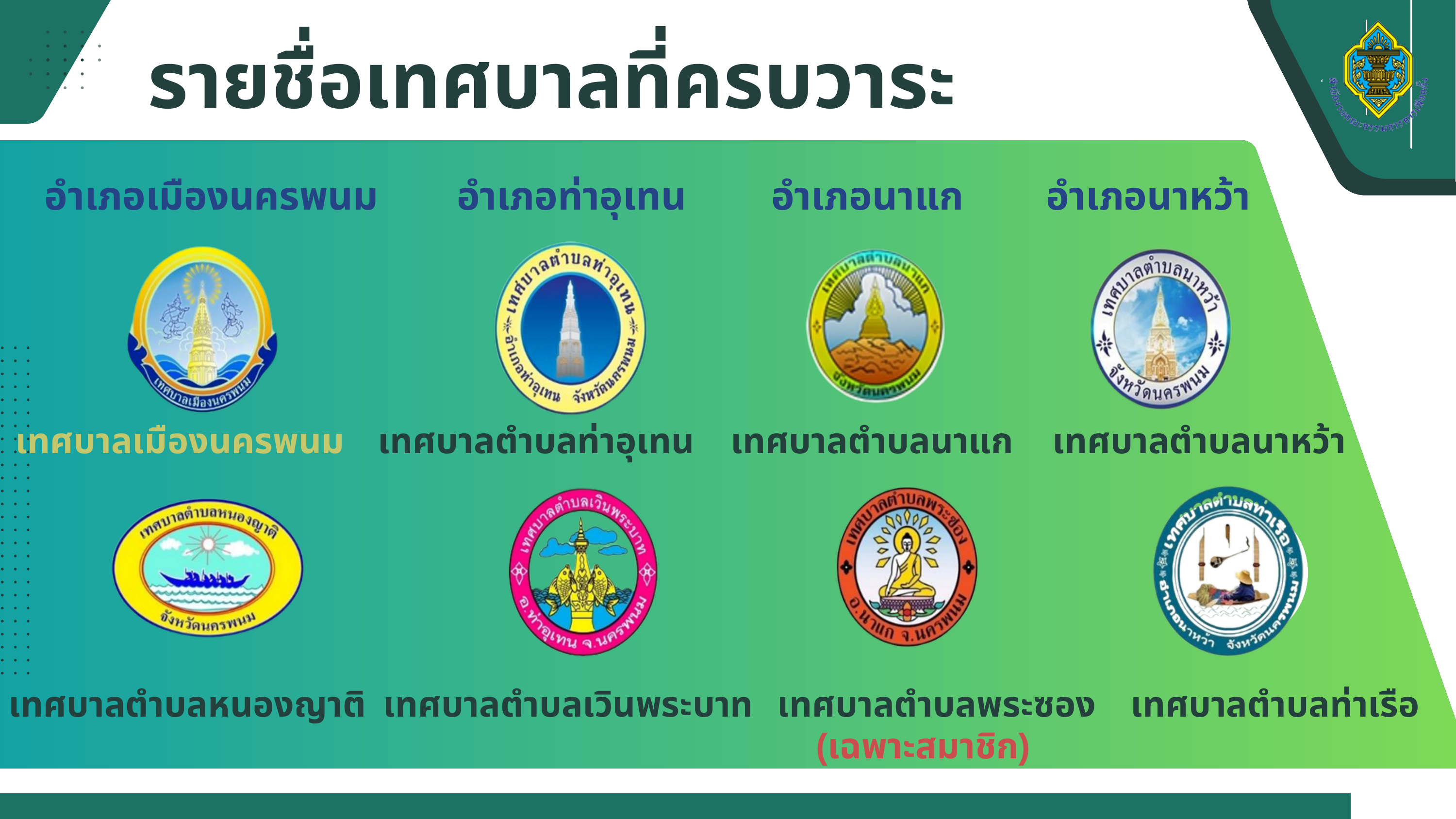

รายชื่อเทศบาลที่ครบวาระ

อำเภอเมืองนครพนม
อำเภอท่าอุเทน
อำเภอนาแก
อำเภอนาหว้า

เทศบาลเมืองนครพนม
เทศบาลตำบลท่าอุเทน
เทศบาลตำบลนาแก
เทศบาลตำบลนาหว้า

เทศบาลตำบลหนองญาติ
เทศบาลตำบลเวินพระบาท
เทศบาลตำบลพระซอง
เทศบาลตำบลท่าเรือ
(เฉพาะสมาชิก)